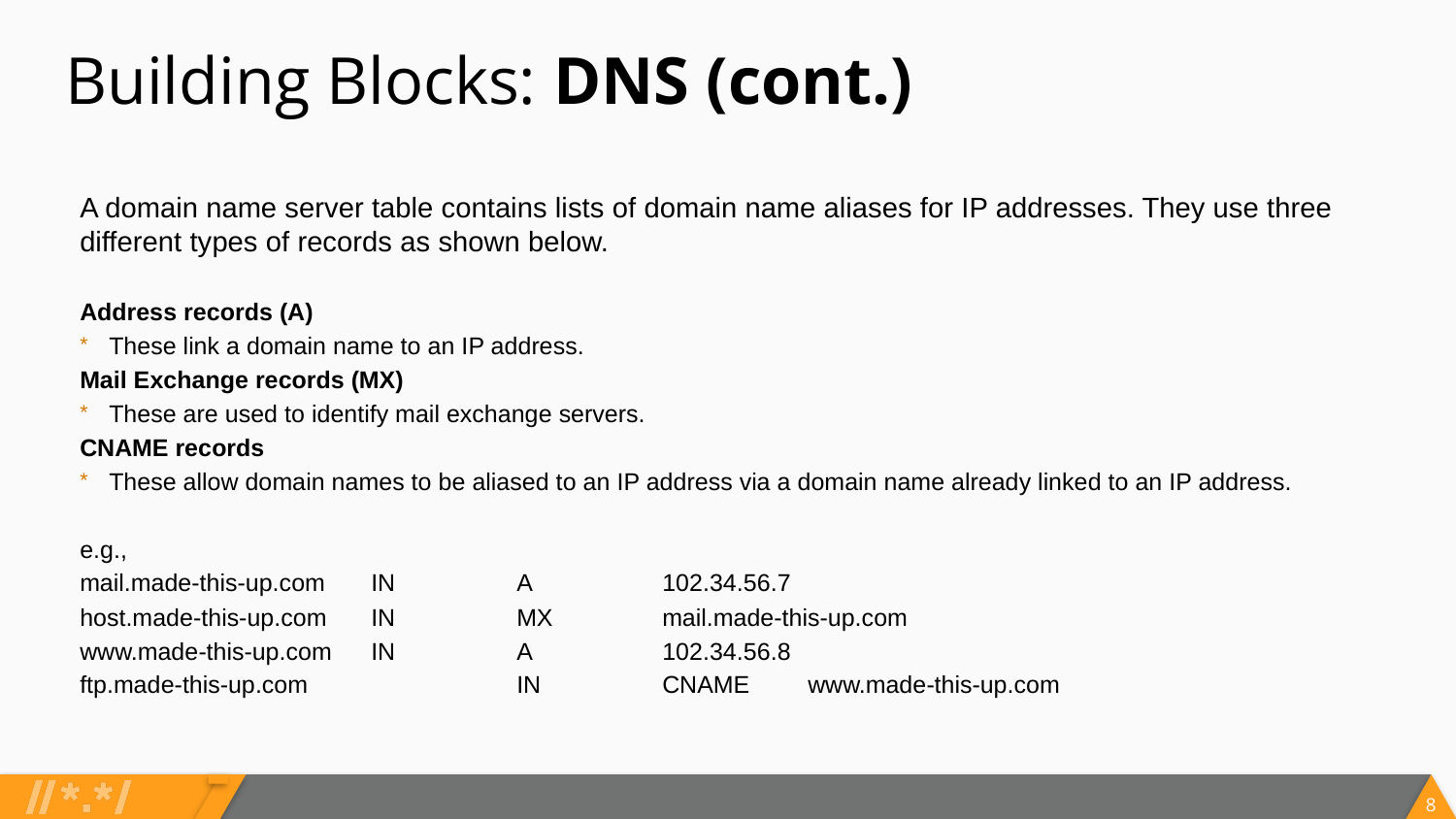

# Building Blocks: DNS (cont.)
A domain name server table contains lists of domain name aliases for IP addresses. They use three different types of records as shown below.

Address records (A)
These link a domain name to an IP address.
Mail Exchange records (MX)
These are used to identify mail exchange servers.
CNAME records
These allow domain names to be aliased to an IP address via a domain name already linked to an IP address.

e.g.,
mail.made-this-up.com	IN	A	102.34.56.7
host.made-this-up.com	IN	MX	mail.made-this-up.com
www.made-this-up.com 	IN	A	102.34.56.8
ftp.made-this-up.com	 	IN	CNAME	www.made-this-up.com